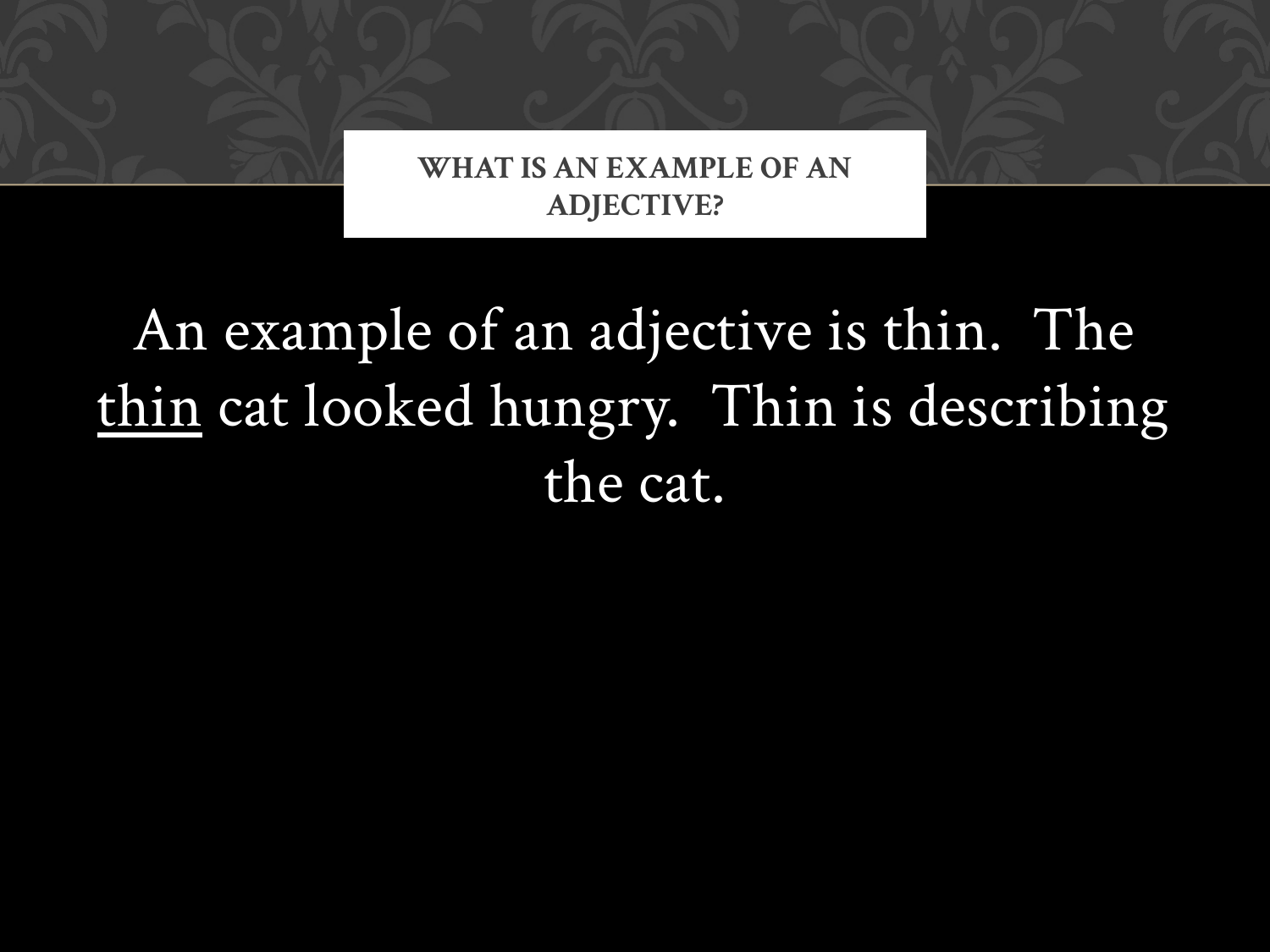

# What is an example of an adjective?
An example of an adjective is thin.  The thin cat looked hungry.  Thin is describing the cat.